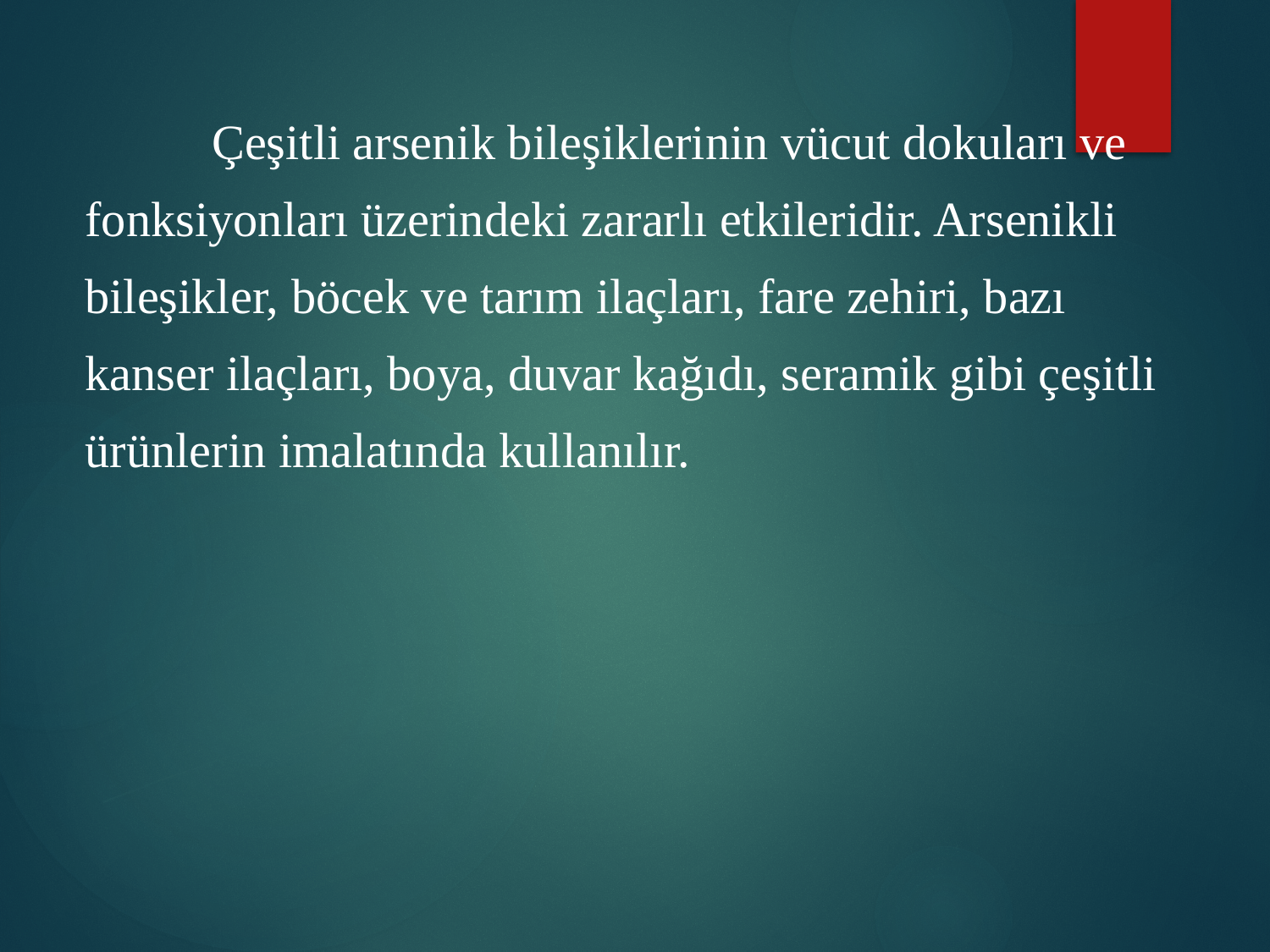

Çeşitli arsenik bileşiklerinin vücut dokuları ve fonksiyonları üzerindeki zararlı etkileridir. Arsenikli bileşikler, böcek ve tarım ilaçları, fare zehiri, bazı kanser ilaçları, boya, duvar kağıdı, seramik gibi çeşitli ürünlerin imalatında kullanılır.